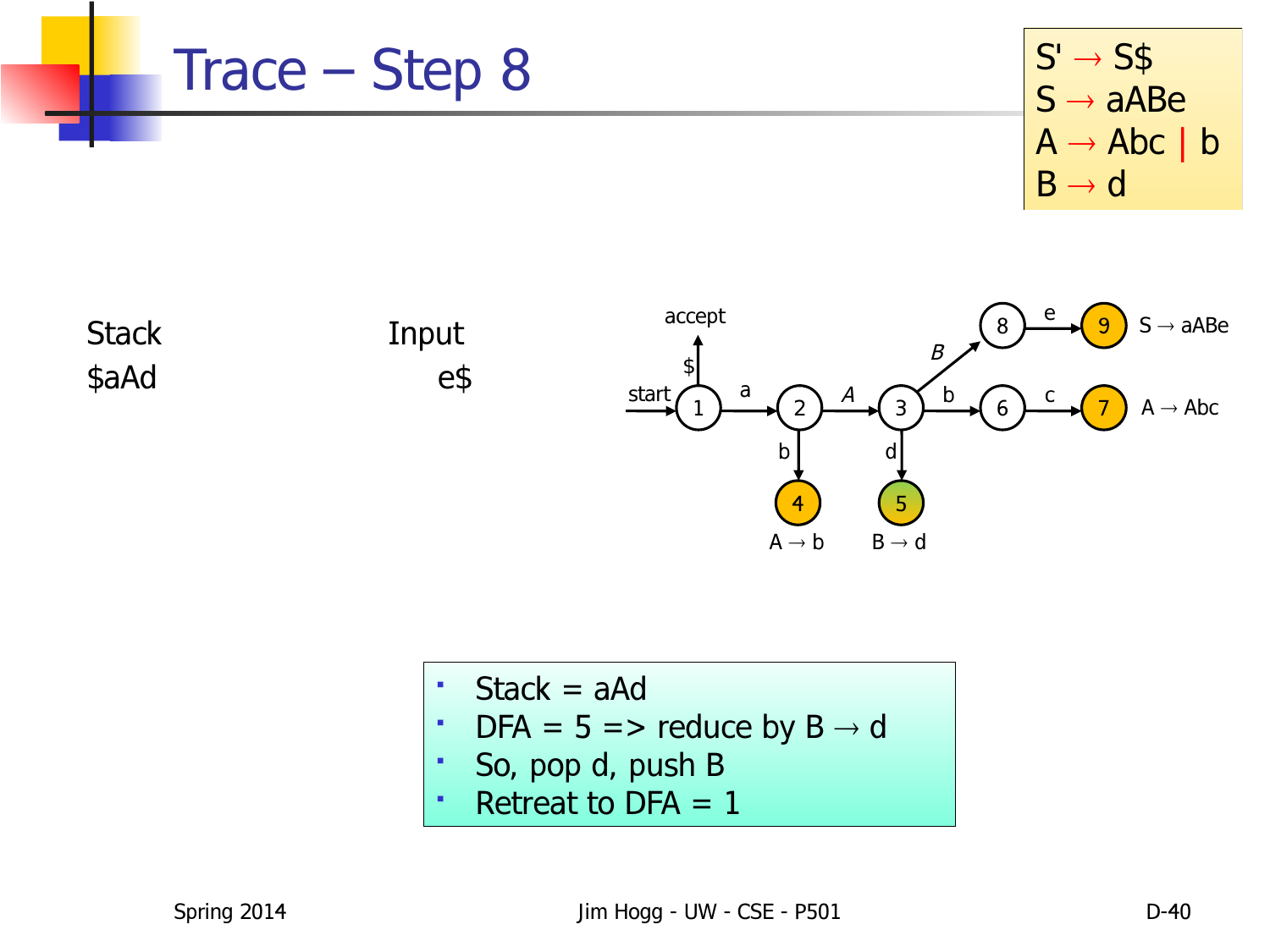

# Trace – Step 8
S' → S$
S → aABe
A → Abc | b
B → d
e
accept
8
9
S → aABe

B

$
a
start
A
b
c
1
2
3
6
7
A → Abc

b
d
4
5
A → b
B → d
Stack		Input
$aAd		     e$
Stack = aAd
DFA = 5 => reduce by B → d
So, pop d, push B
Retreat to DFA = 1
Spring 2014
Jim Hogg - UW - CSE - P501
D-40